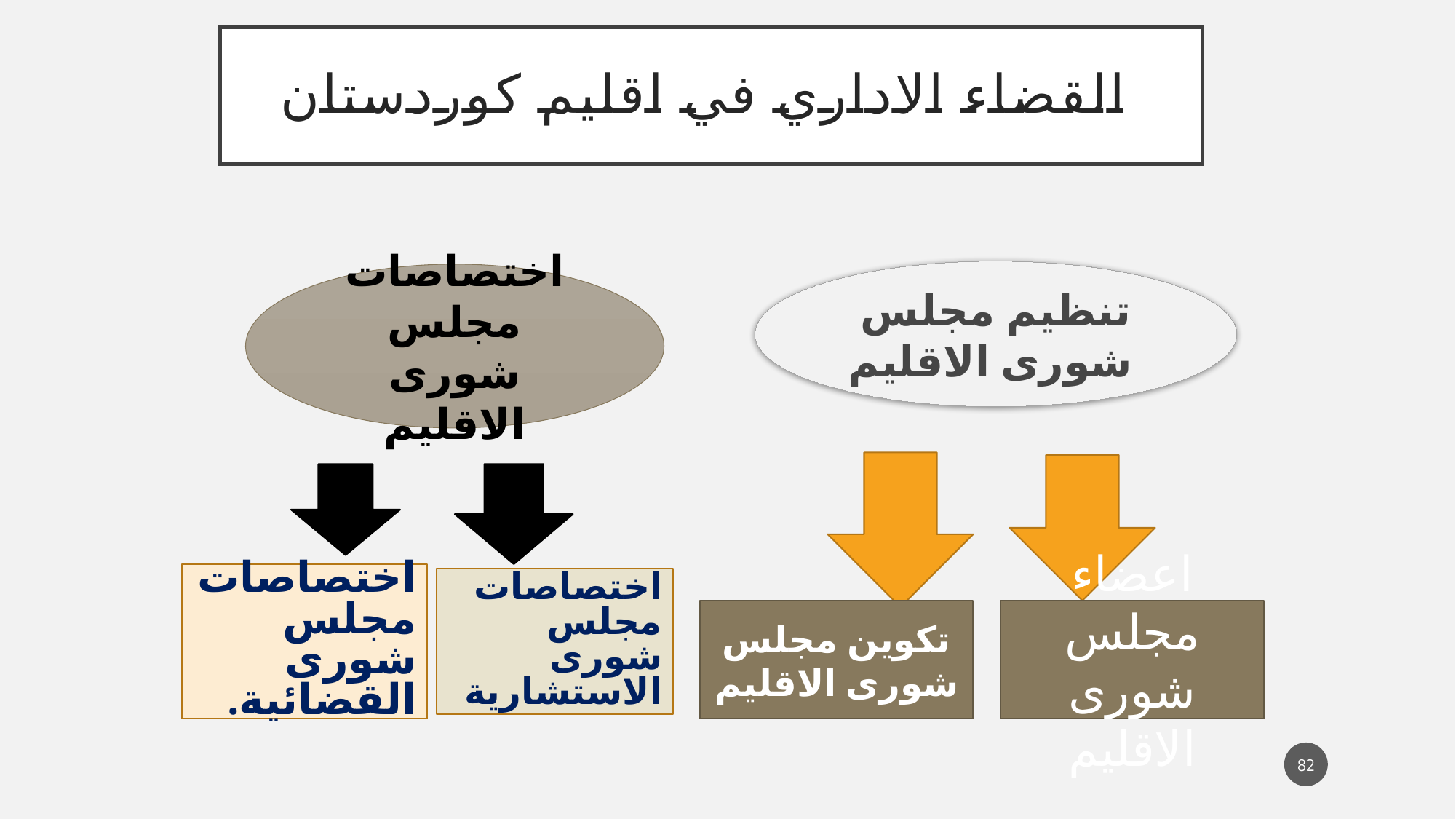

القضاء الاداري في اقليم كوردستان
تنظيم مجلس شورى الاقليم
اختصاصات مجلس شورى الاقليم

اختصاصات مجلس شورى القضائية.
اختصاصات مجلس شورى الاستشارية
تكوين مجلس شورى الاقليم
اعضاء مجلس شورى الاقليم
82